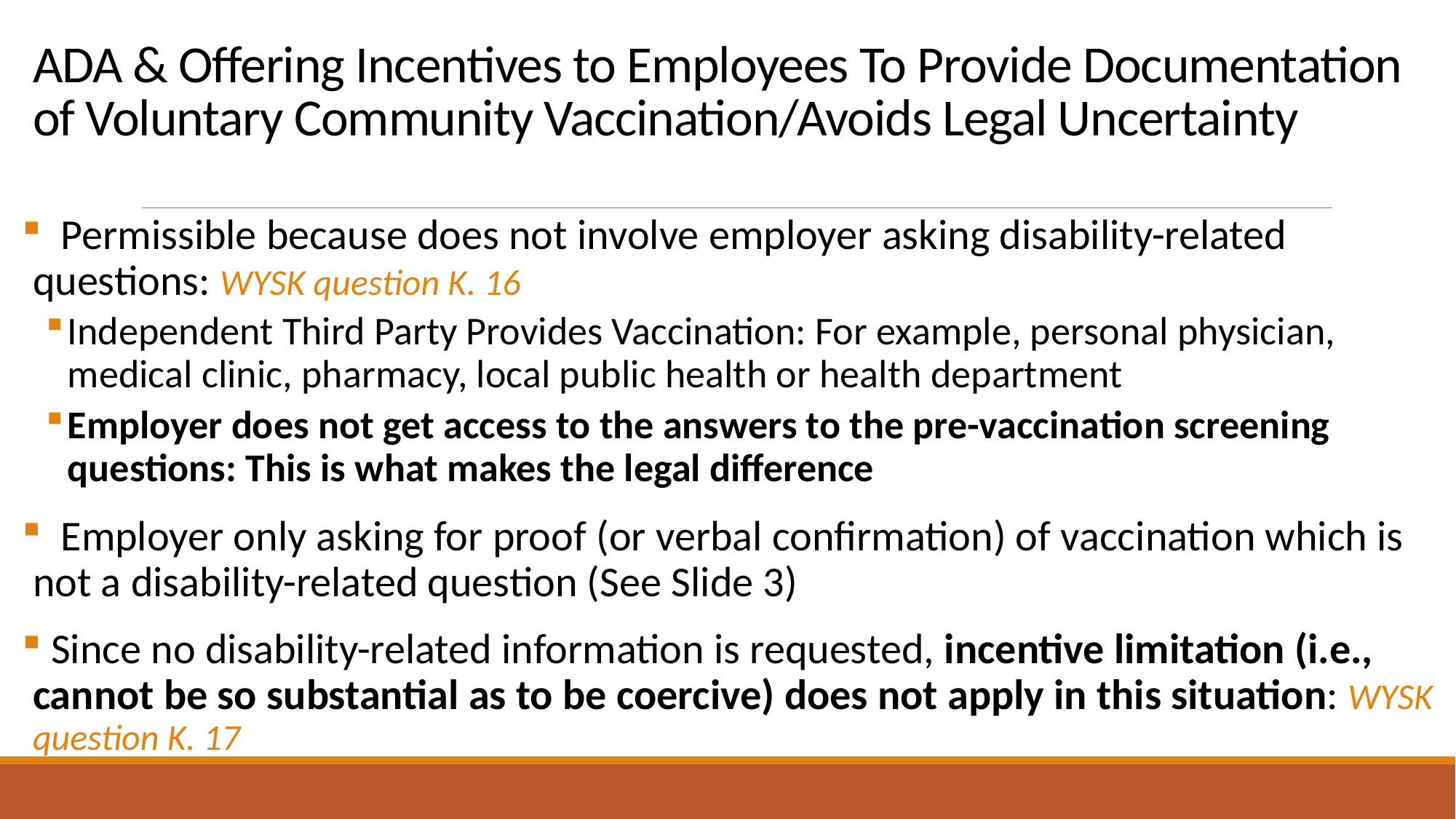

# ADA & Offering Incentives to Employees To Provide Documentation of Voluntary Community Vaccination/Avoids Legal Uncertainty
  Permissible because does not involve employer asking disability-related questions: WYSK question K. 16
Independent Third Party Provides Vaccination: For example, personal physician, medical clinic, pharmacy, local public health or health department
Employer does not get access to the answers to the pre-vaccination screening questions: This is what makes the legal difference
  Employer only asking for proof (or verbal confirmation) of vaccination which is not a disability-related question (See Slide 3)
 Since no disability-related information is requested, incentive limitation (i.e., cannot be so substantial as to be coercive) does not apply in this situation: WYSK question K. 17